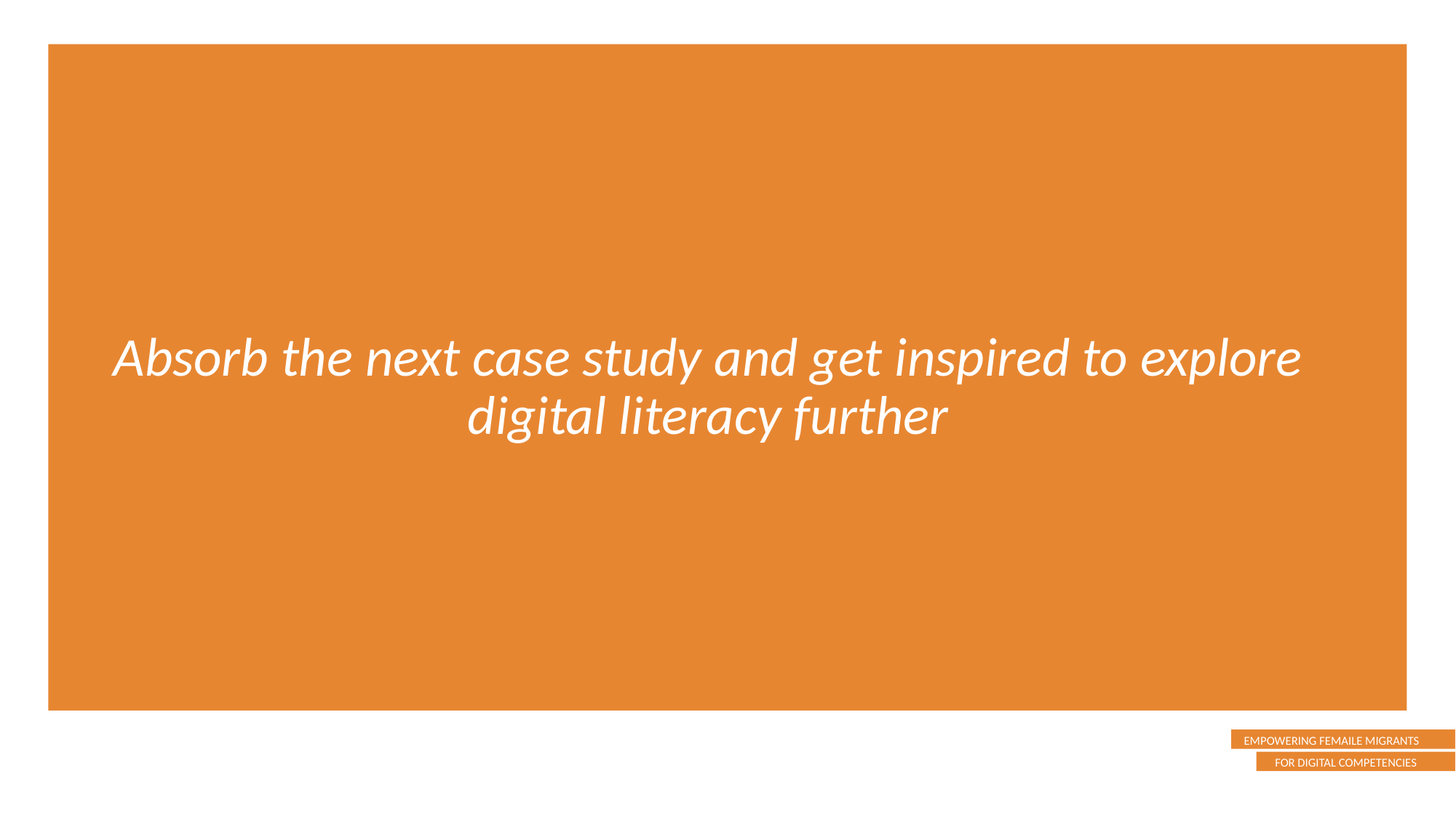

Absorb the next case study and get inspired to explore digital literacy further